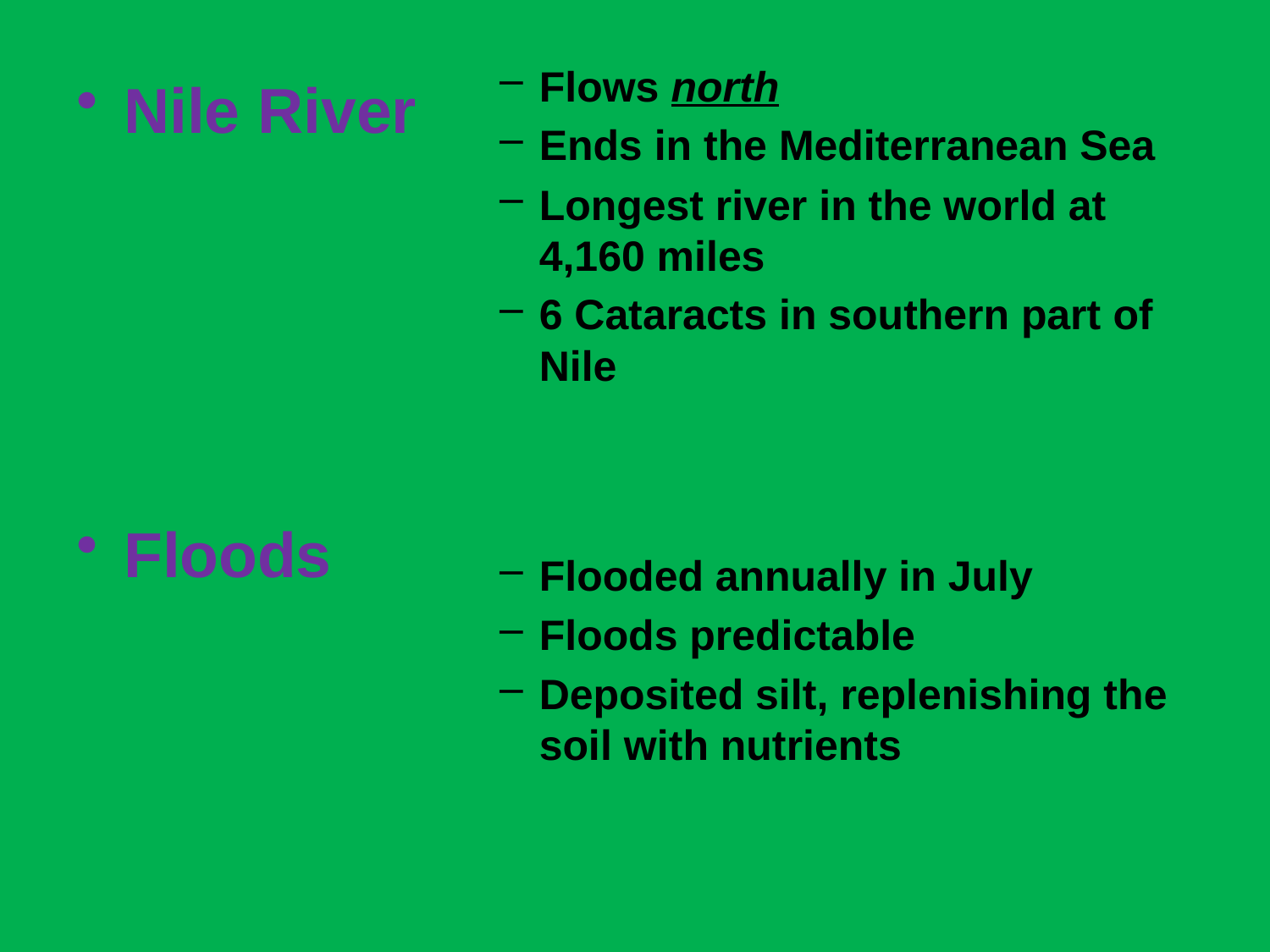

Flows north
Ends in the Mediterranean Sea
Longest river in the world at 4,160 miles
6 Cataracts in southern part of Nile

Flooded annually in July
Floods predictable
Deposited silt, replenishing the soil with nutrients

# Nile River

Floods